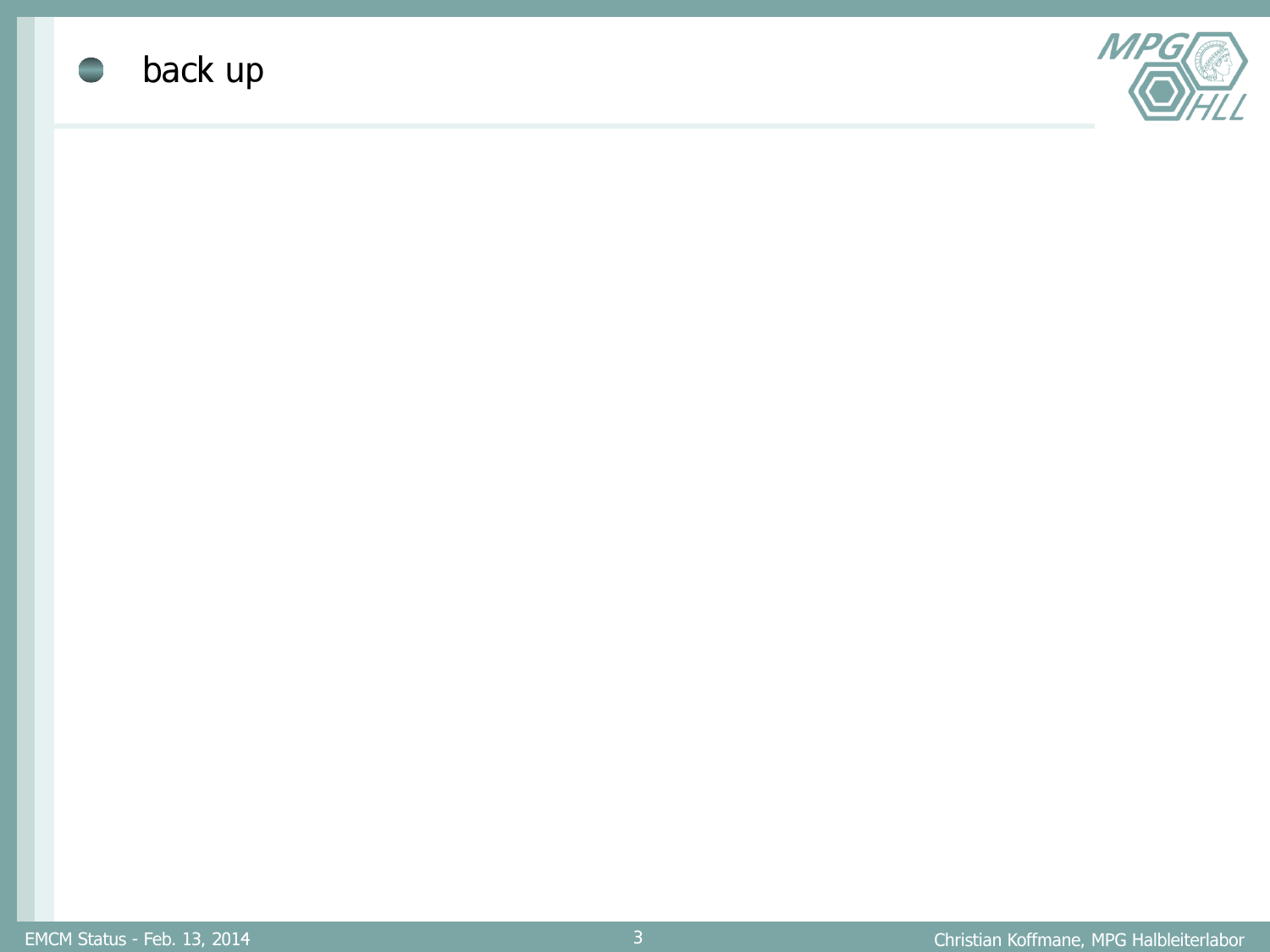

# back up
EMCM Status - Feb. 13, 2014
3
Christian Koffmane, MPG Halbleiterlabor